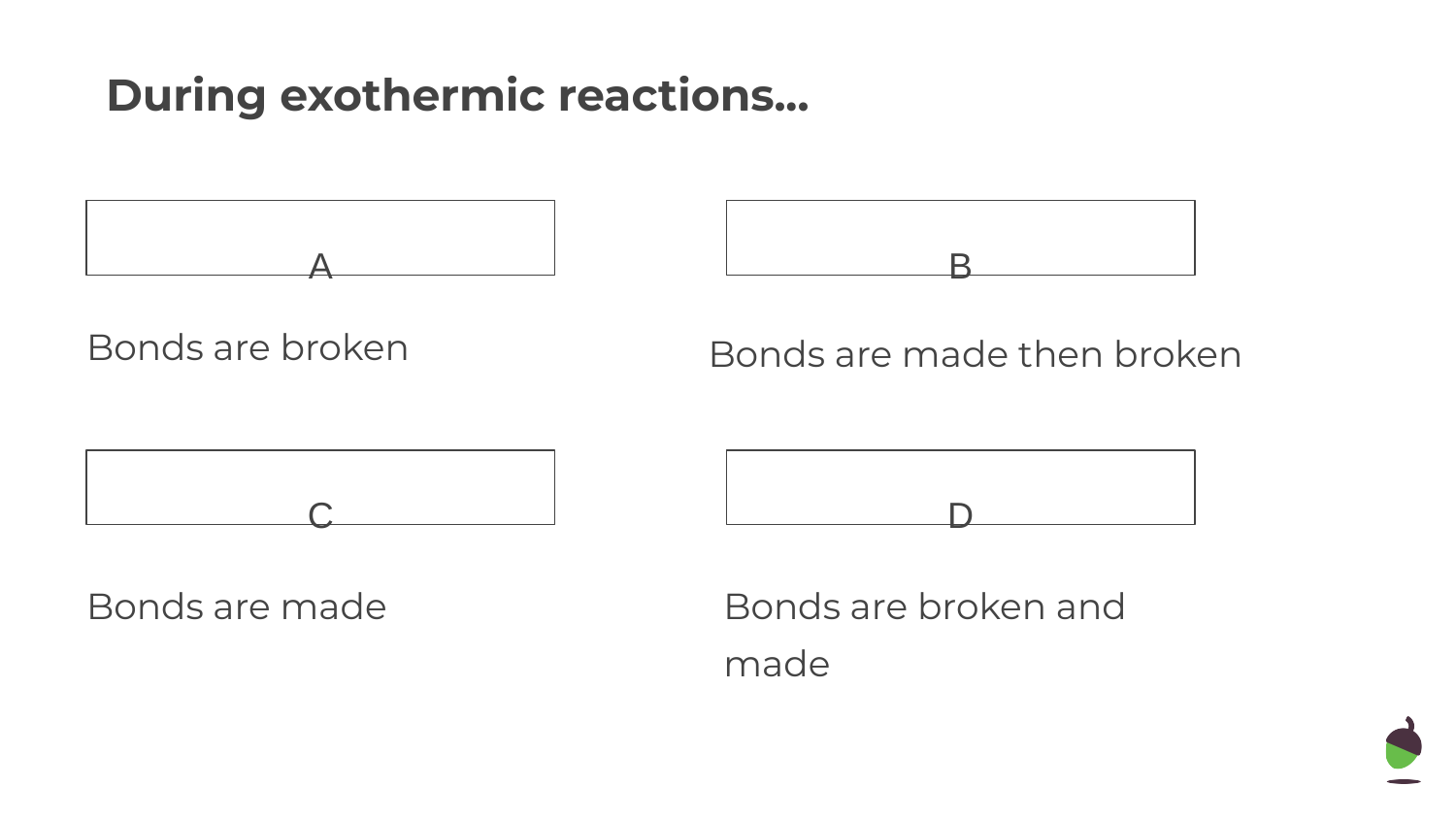

During exothermic reactions...
A
B
Bonds are broken
Bonds are made then broken
C
D
Bonds are made

Bonds are broken and made